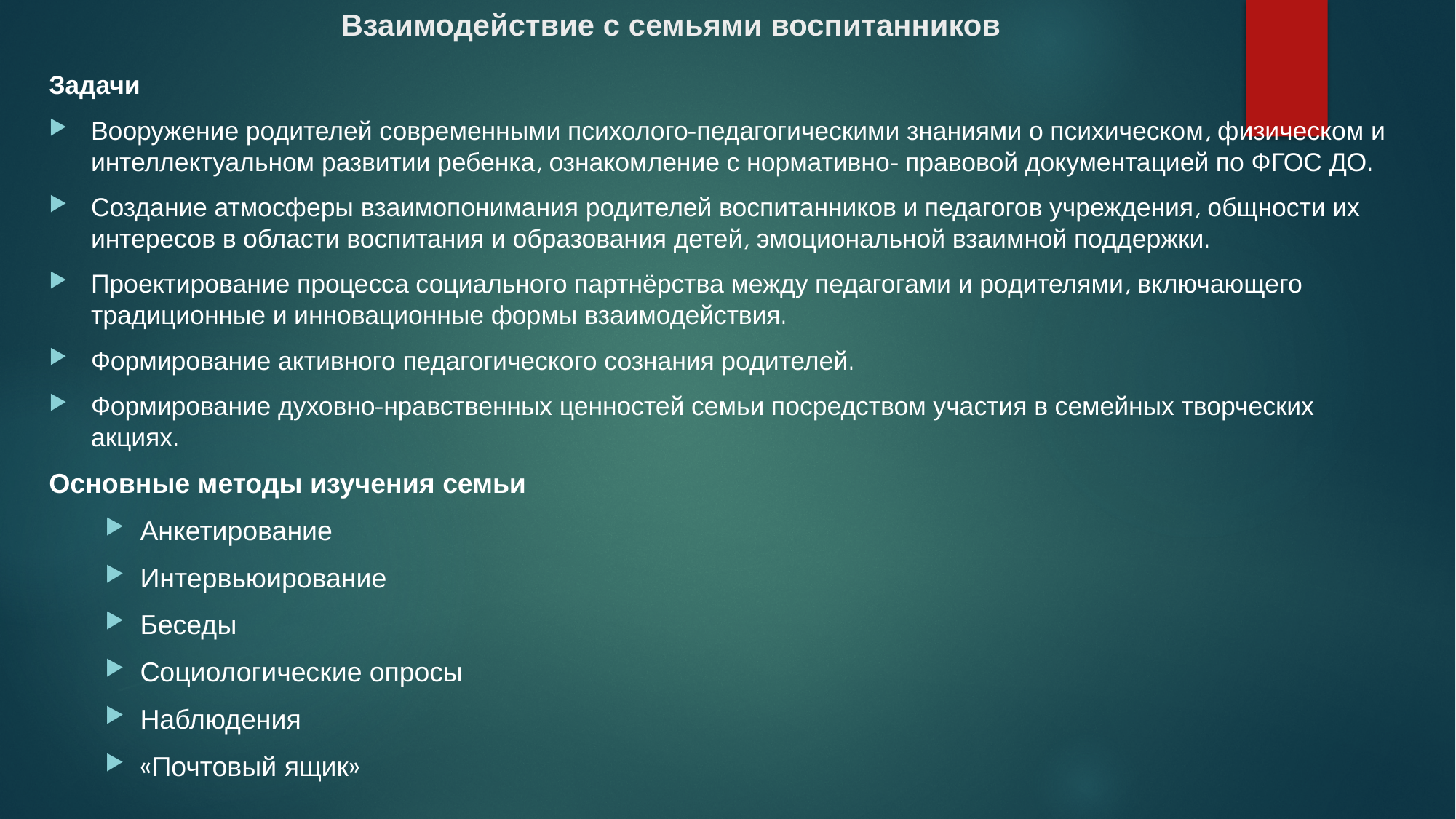

# Взаимодействие с семьями воспитанников
Задачи
Вооружение родителей современными психолого-педагогическими знаниями о психическом, физическом и интеллектуальном развитии ребенка, ознакомление с нормативно- правовой документацией по ФГОС ДО.
Создание атмосферы взаимопонимания родителей воспитанников и педагогов учреждения, общности их интересов в области воспитания и образования детей, эмоциональной взаимной поддержки.
Проектирование процесса социального партнёрства между педагогами и родителями, включающего традиционные и инновационные формы взаимодействия.
Формирование активного педагогического сознания родителей.
Формирование духовно-нравственных ценностей семьи посредством участия в семейных творческих акциях.
Основные методы изучения семьи
Анкетирование
Интервьюирование
Беседы
Социологические опросы
Наблюдения
«Почтовый ящик»